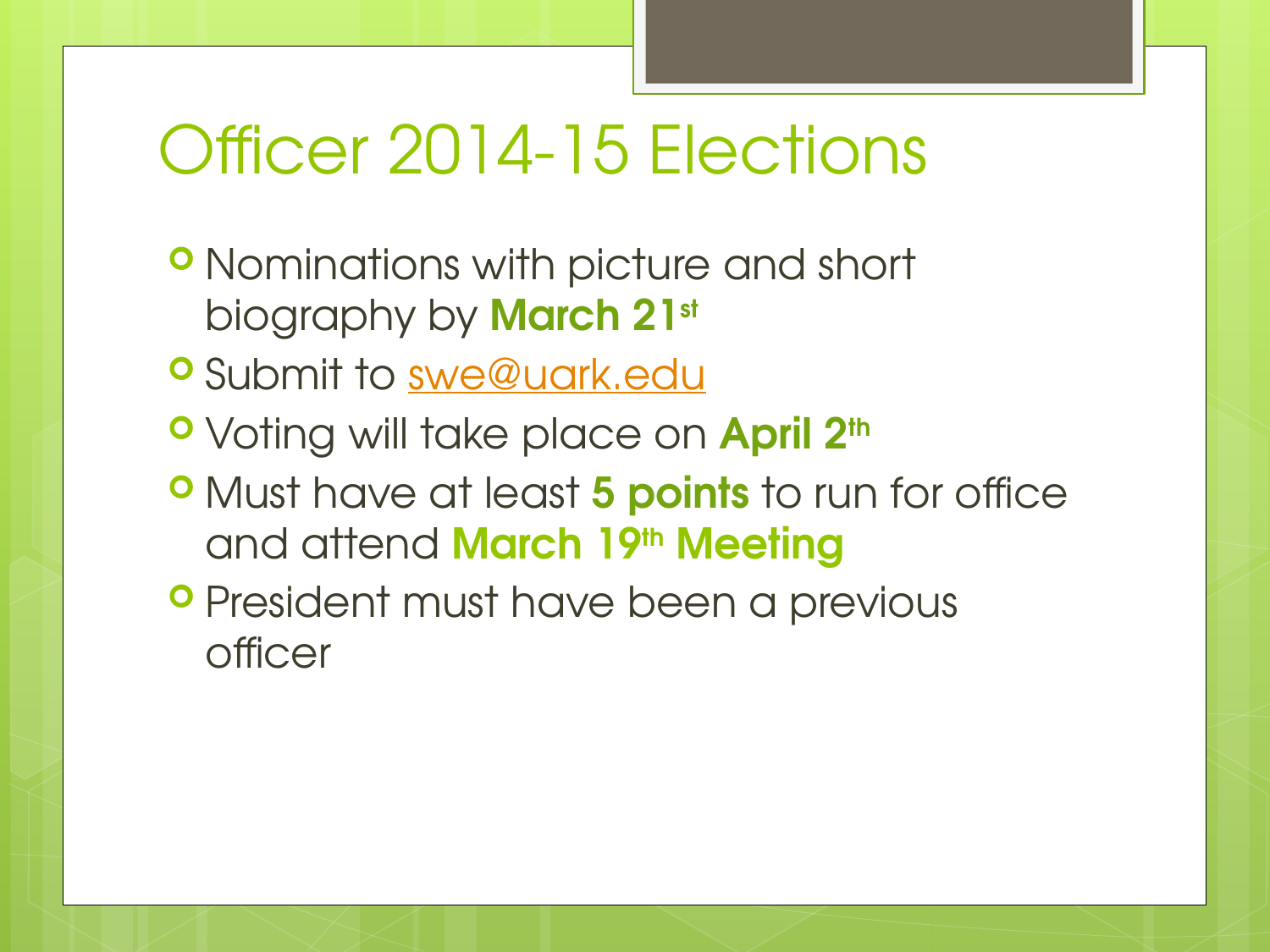

# Officer 2014-15 Elections
Nominations with picture and short biography by March 21st
Submit to swe@uark.edu
Voting will take place on April 2th
Must have at least 5 points to run for office and attend March 19th Meeting
President must have been a previous officer